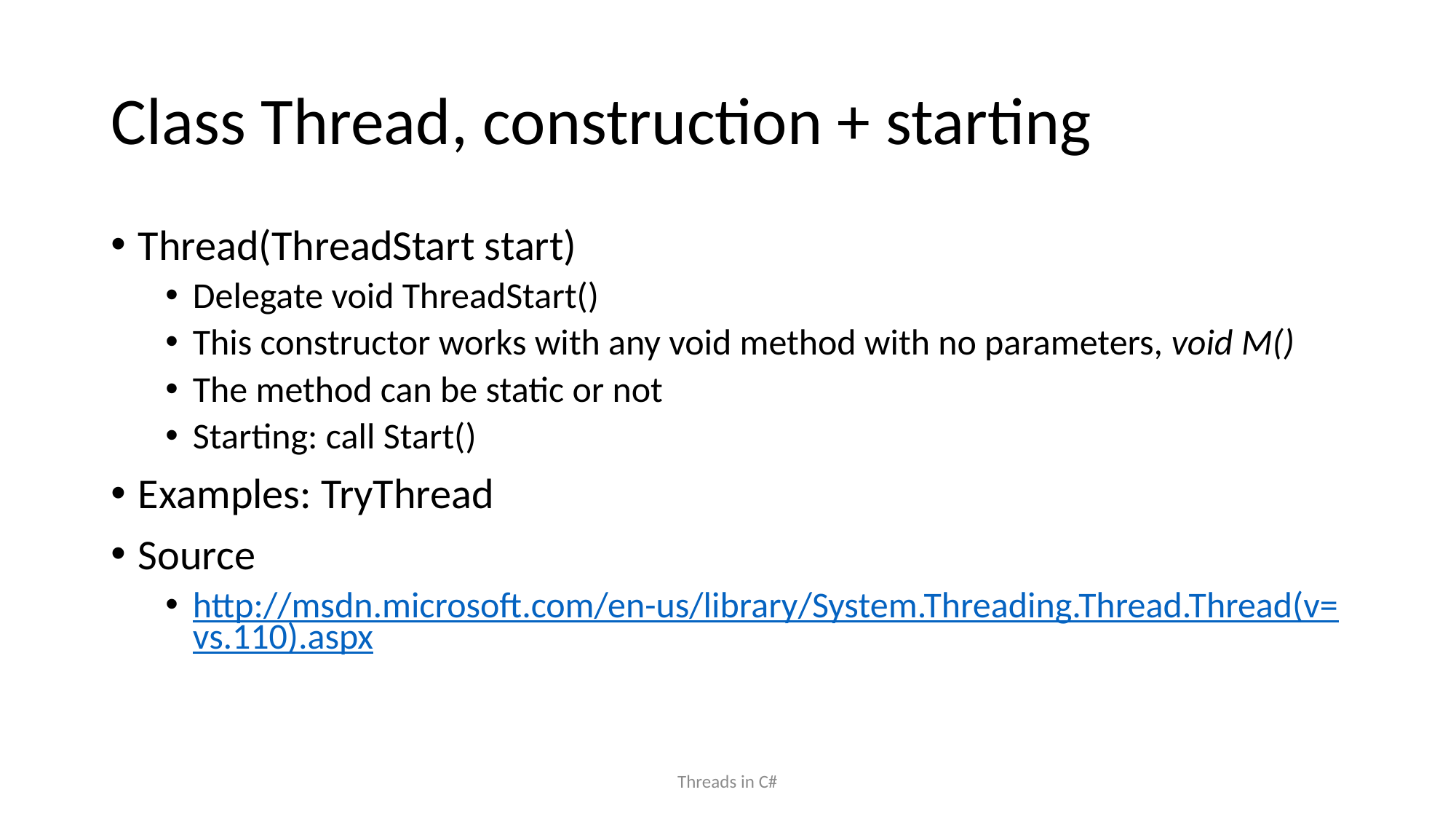

# Class Thread, construction + starting
Thread(ThreadStart start)
Delegate void ThreadStart()
This constructor works with any void method with no parameters, void M()
The method can be static or not
Starting: call Start()
Examples: TryThread
Source
http://msdn.microsoft.com/en-us/library/System.Threading.Thread.Thread(v=vs.110).aspx
Threads in C#